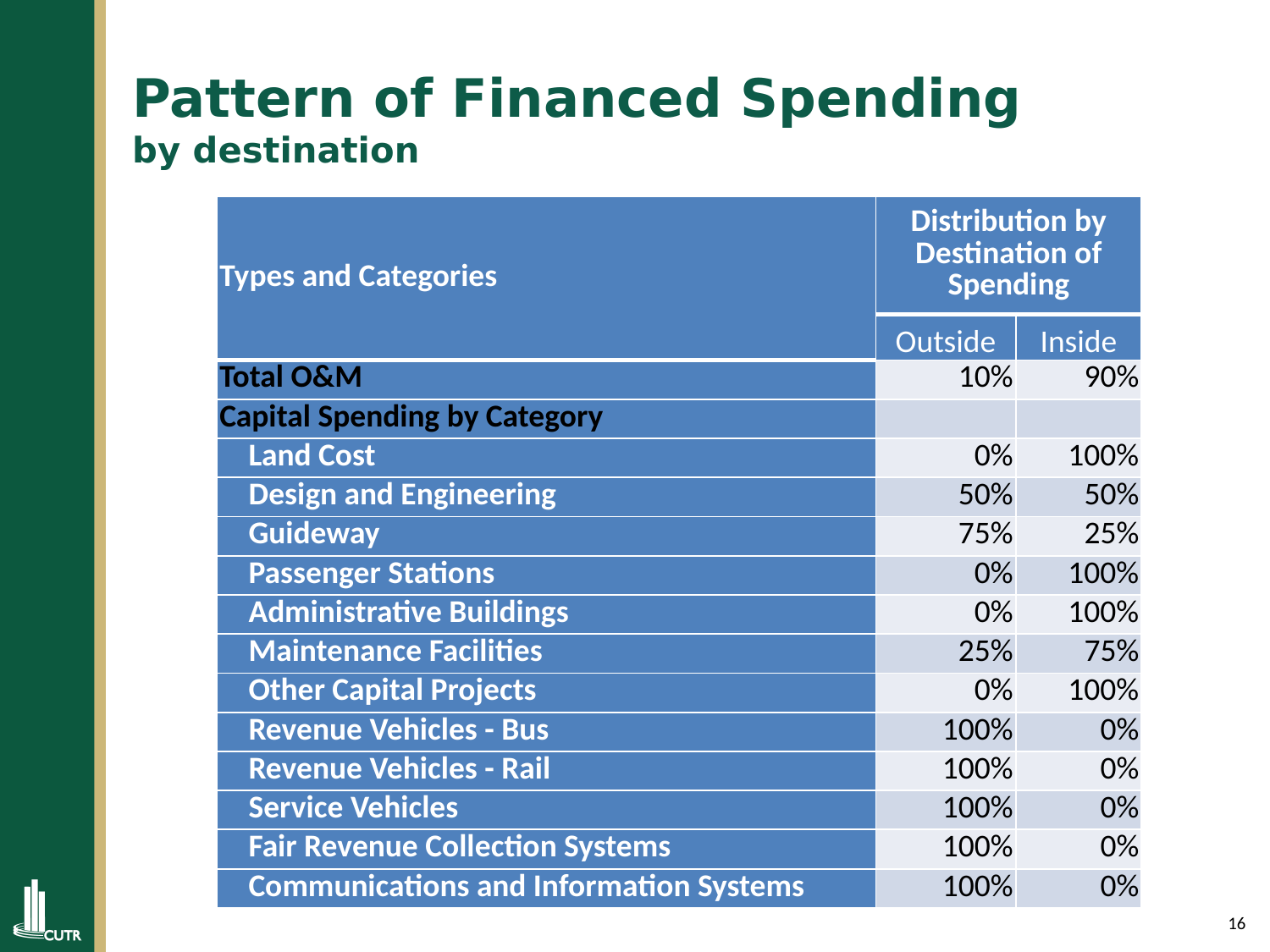

# Pattern of Financed Spending by destination
| Types and Categories | Distribution by Destination of Spending |  |
| --- | --- | --- |
|  | Outside | Inside |
| Total O&M | 10% | 90% |
| Capital Spending by Category |  |  |
| Land Cost | 0% | 100% |
| Design and Engineering | 50% | 50% |
| Guideway | 75% | 25% |
| Passenger Stations | 0% | 100% |
| Administrative Buildings | 0% | 100% |
| Maintenance Facilities | 25% | 75% |
| Other Capital Projects | 0% | 100% |
| Revenue Vehicles - Bus | 100% | 0% |
| Revenue Vehicles - Rail | 100% | 0% |
| Service Vehicles | 100% | 0% |
| Fair Revenue Collection Systems | 100% | 0% |
| Communications and Information Systems | 100% | 0% |